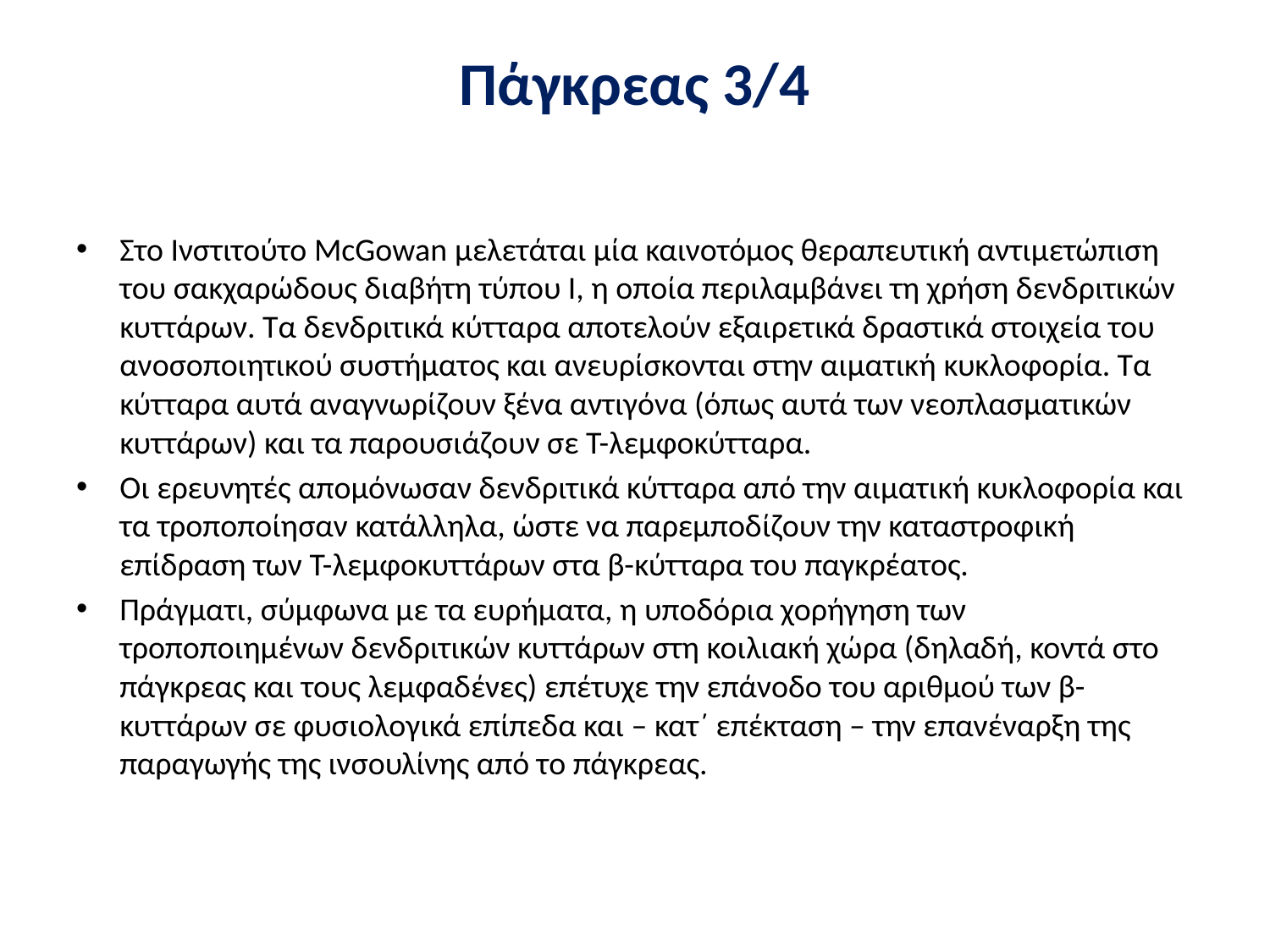

# Πάγκρεας 3/4
Στο Ινστιτούτο McGowan μελετάται μία καινοτόμος θεραπευτική αντιμετώπιση του σακχαρώδους διαβήτη τύπου Ι, η οποία περιλαμβάνει τη χρήση δενδριτικών κυττάρων. Τα δενδριτικά κύτταρα αποτελούν εξαιρετικά δραστικά στοιχεία του ανοσοποιητικού συστήματος και ανευρίσκονται στην αιματική κυκλοφορία. Τα κύτταρα αυτά αναγνωρίζουν ξένα αντιγόνα (όπως αυτά των νεοπλασματικών κυττάρων) και τα παρουσιάζουν σε Τ-λεμφοκύτταρα.
Οι ερευνητές απομόνωσαν δενδριτικά κύτταρα από την αιματική κυκλοφορία και τα τροποποίησαν κατάλληλα, ώστε να παρεμποδίζουν την καταστροφική επίδραση των Τ-λεμφοκυττάρων στα β-κύτταρα του παγκρέατος.
Πράγματι, σύμφωνα με τα ευρήματα, η υποδόρια χορήγηση των τροποποιημένων δενδριτικών κυττάρων στη κοιλιακή χώρα (δηλαδή, κοντά στο πάγκρεας και τους λεμφαδένες) επέτυχε την επάνοδο του αριθμού των β-κυττάρων σε φυσιολογικά επίπεδα και – κατ΄ επέκταση – την επανέναρξη της παραγωγής της ινσουλίνης από το πάγκρεας.